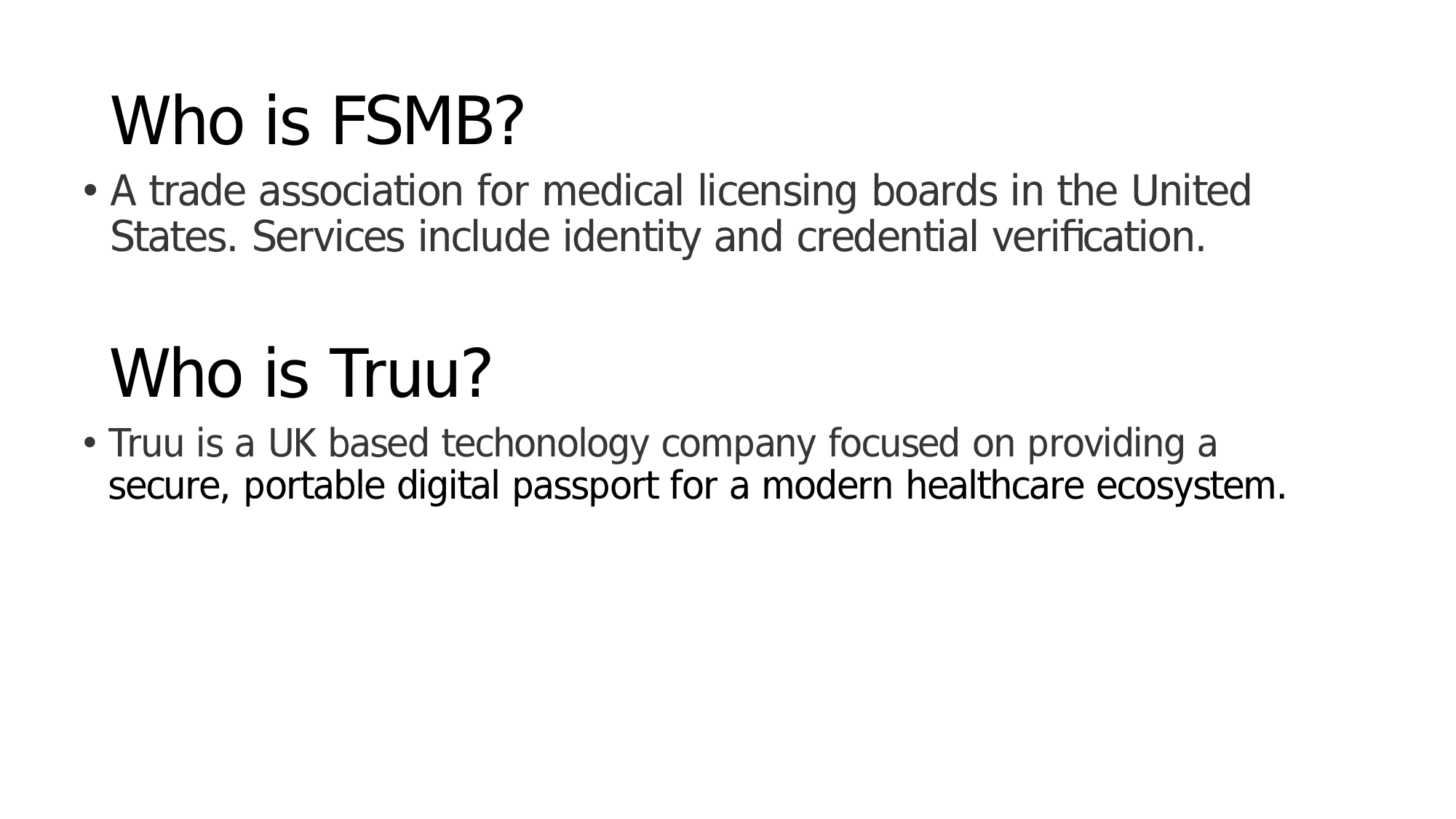

# Who is FSMB?
A trade association for medical licensing boards in the United States. Services include identity and credential verification.

Who is Truu?
Truu is a UK based techonology company focused on providing a secure, portable digital passport for a modern healthcare ecosystem.